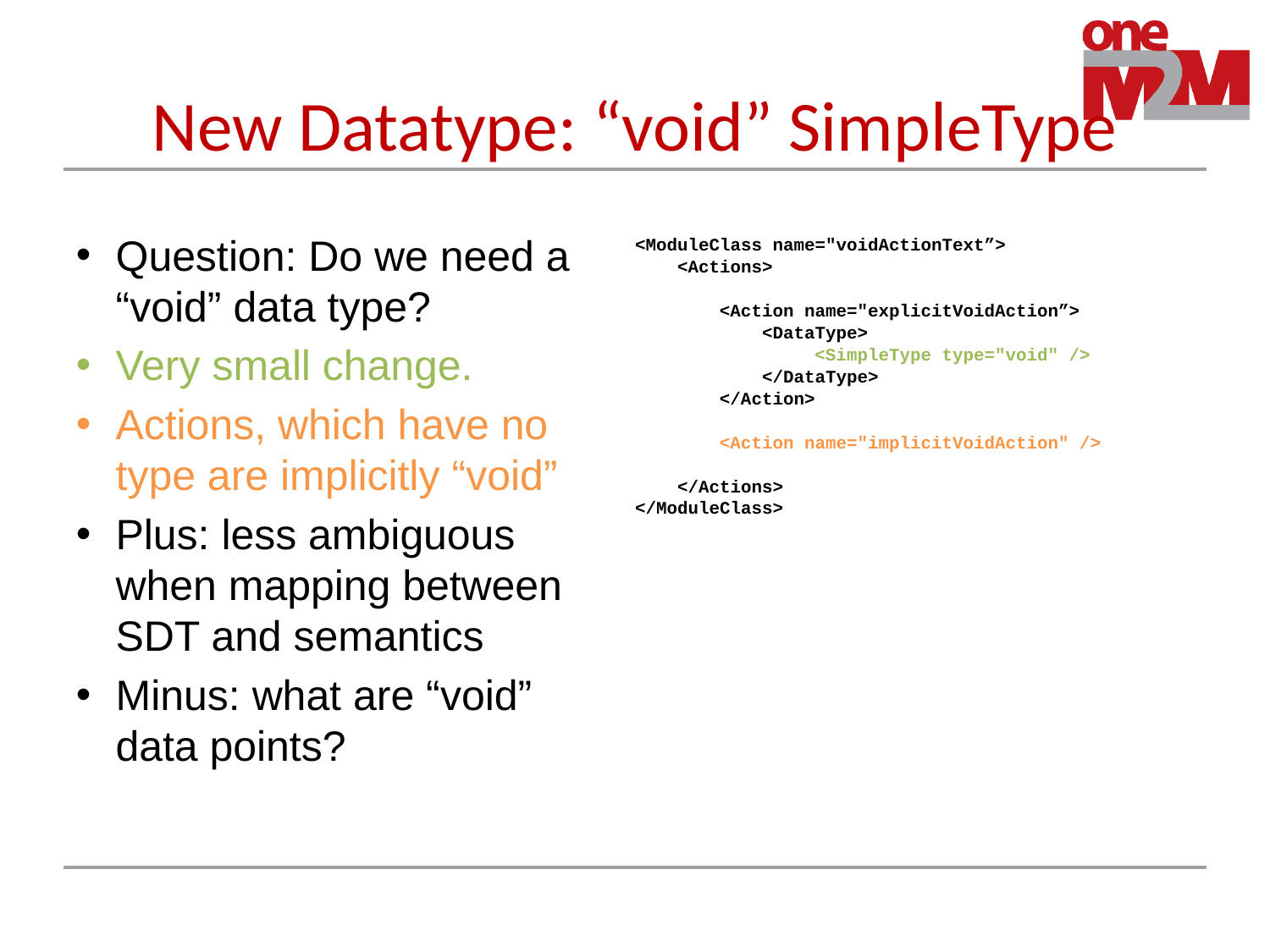

# New Datatype: “void” SimpleType
Question: Do we need a “void” data type?
Very small change.
Actions, which have no type are implicitly “void”
Plus: less ambiguous when mapping between SDT and semantics
Minus: what are “void” data points?

<ModuleClass name="voidActionText”>
    <Actions>

        <Action name="explicitVoidAction”>
            <DataType>
                 <SimpleType type="void" />
            </DataType>
        </Action>

        <Action name="implicitVoidAction" />

    </Actions>
</ModuleClass>